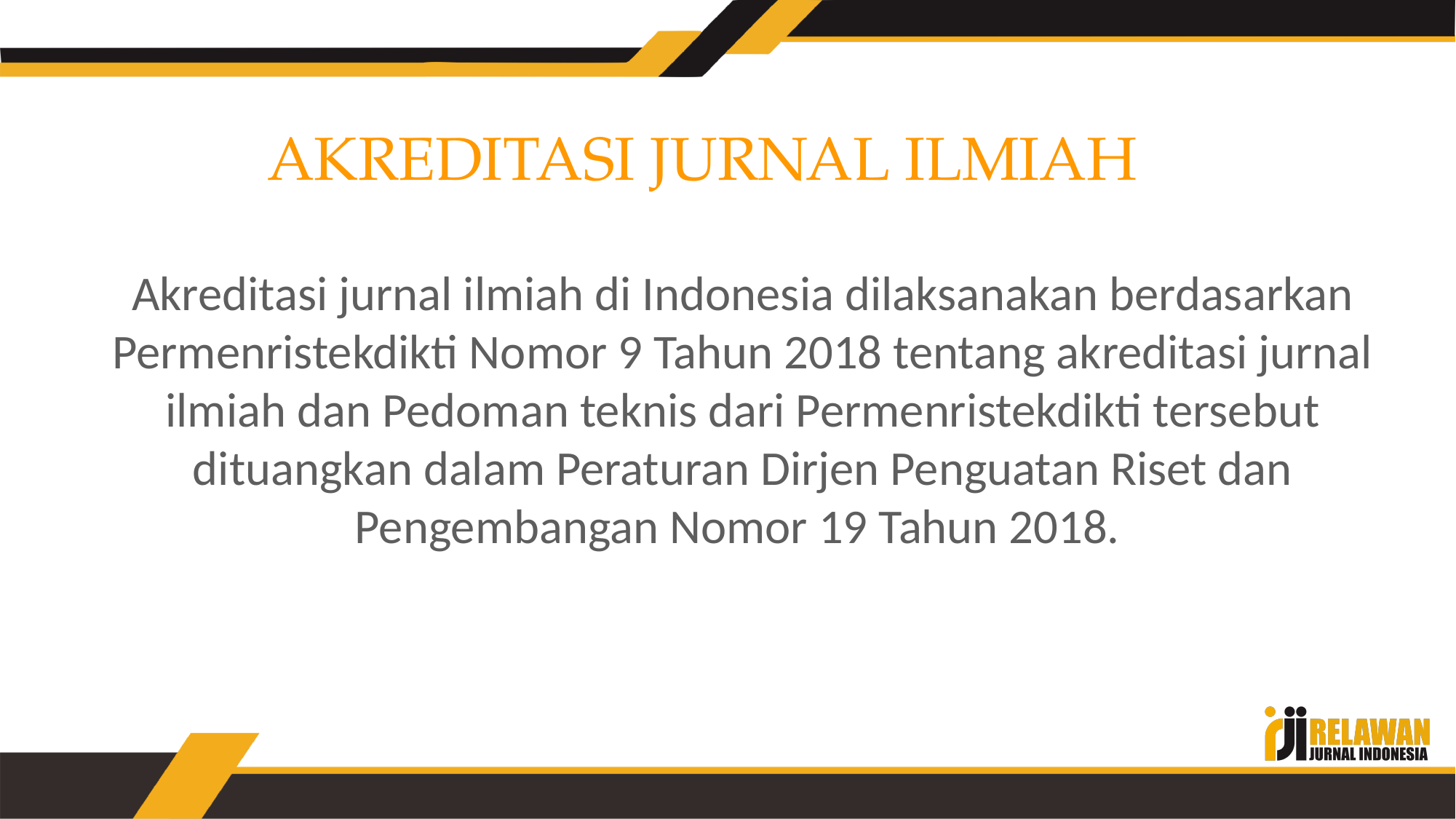

Akreditasi JURNAL ILMIAH
Akreditasi jurnal ilmiah di Indonesia dilaksanakan berdasarkan
Permenristekdikti Nomor 9 Tahun 2018 tentang akreditasi jurnal ilmiah dan Pedoman teknis dari Permenristekdikti tersebut dituangkan dalam Peraturan Dirjen Penguatan Riset dan Pengembangan Nomor 19 Tahun 2018.